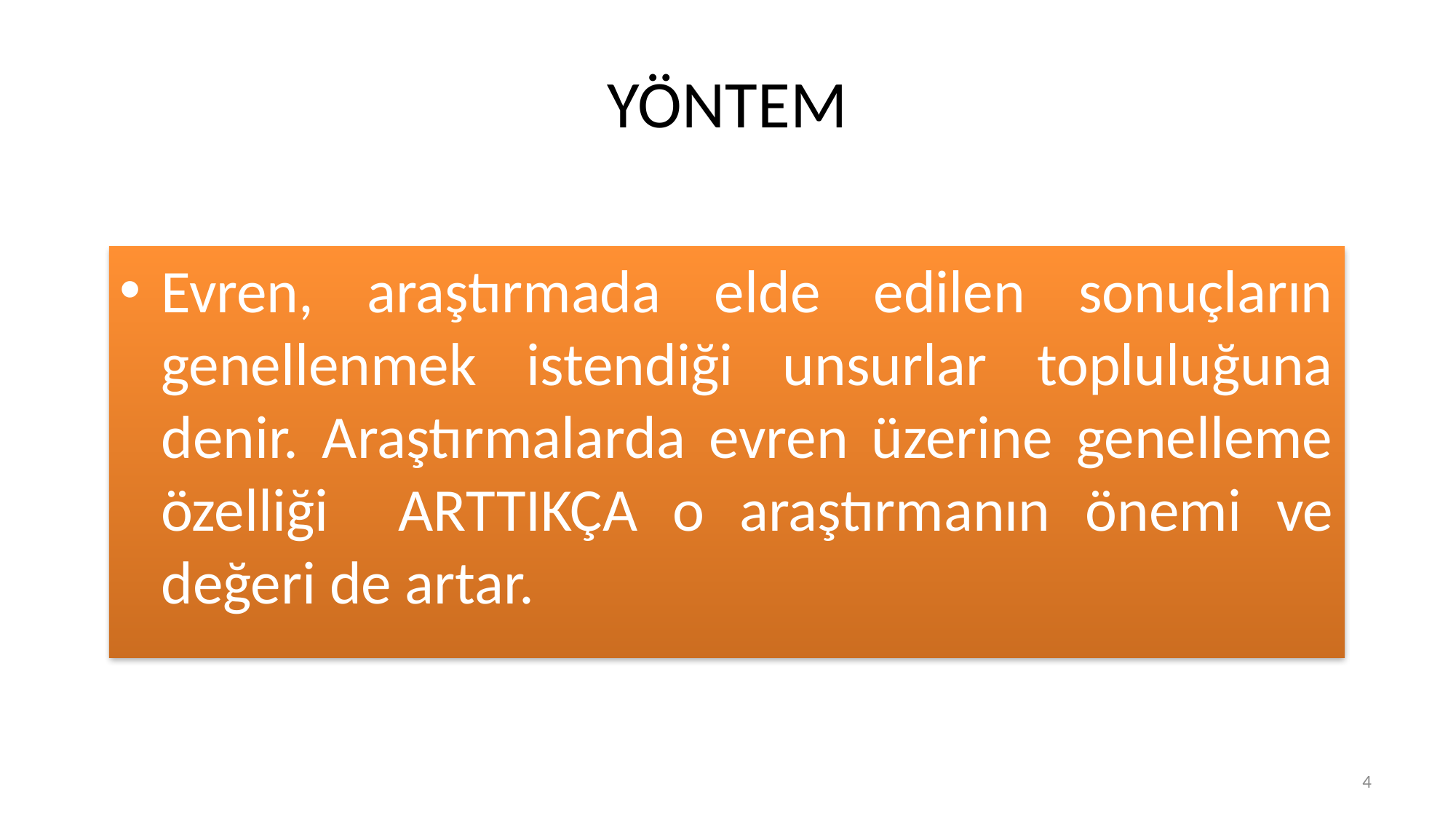

# YÖNTEM
Evren, araştırmada elde edilen sonuçların genellenmek istendiği unsurlar topluluğuna denir. Araştırmalarda evren üzerine genelleme özelliği  arttıkça o araştırmanın önemi ve değeri de artar.
4